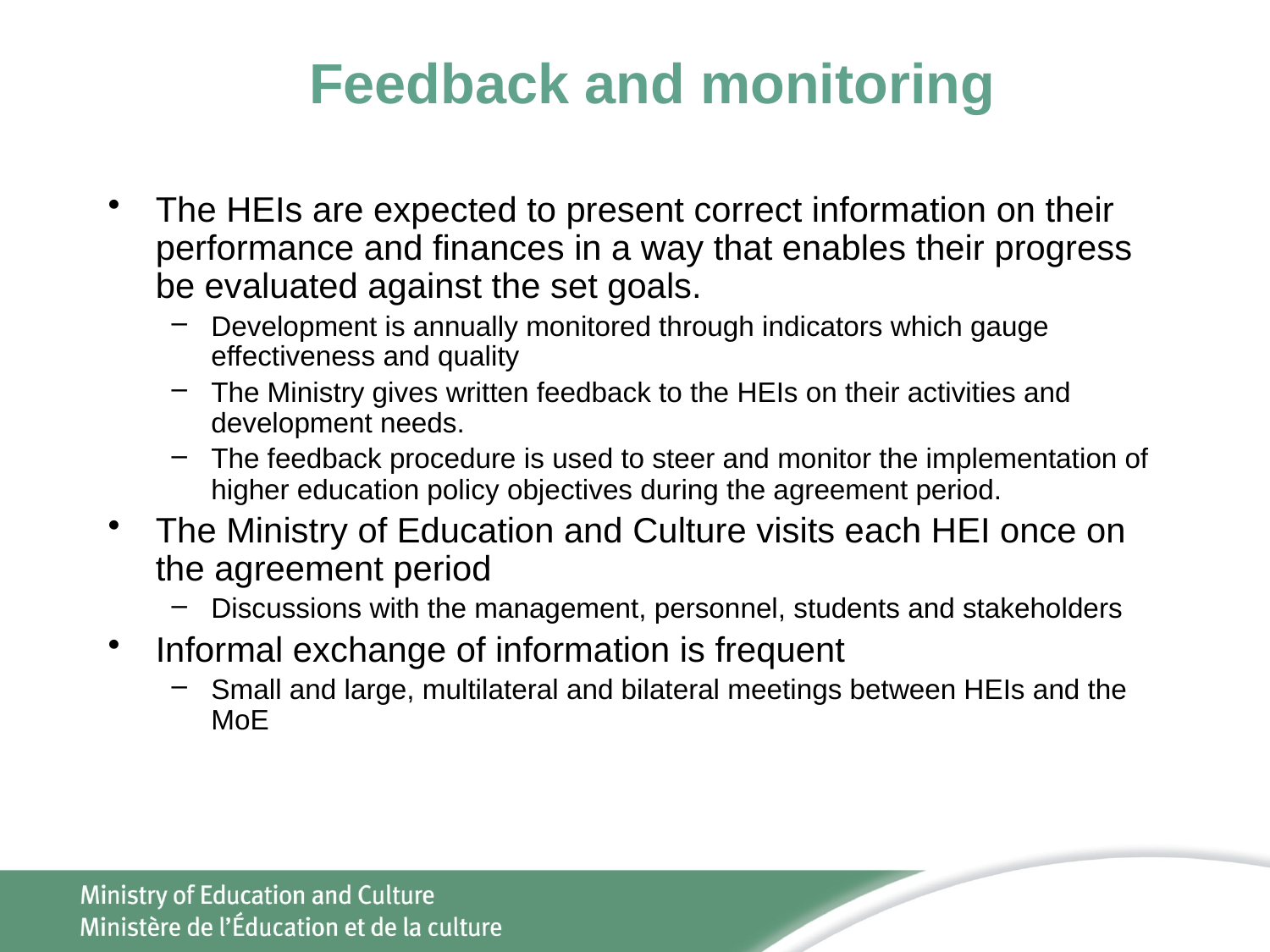

# Feedback and monitoring

The HEIs are expected to present correct information on their performance and finances in a way that enables their progress be evaluated against the set goals.
Development is annually monitored through indicators which gauge effectiveness and quality
The Ministry gives written feedback to the HEIs on their activities and development needs.
The feedback procedure is used to steer and monitor the implementation of higher education policy objectives during the agreement period.
The Ministry of Education and Culture visits each HEI once on the agreement period
Discussions with the management, personnel, students and stakeholders
Informal exchange of information is frequent
Small and large, multilateral and bilateral meetings between HEIs and the MoE